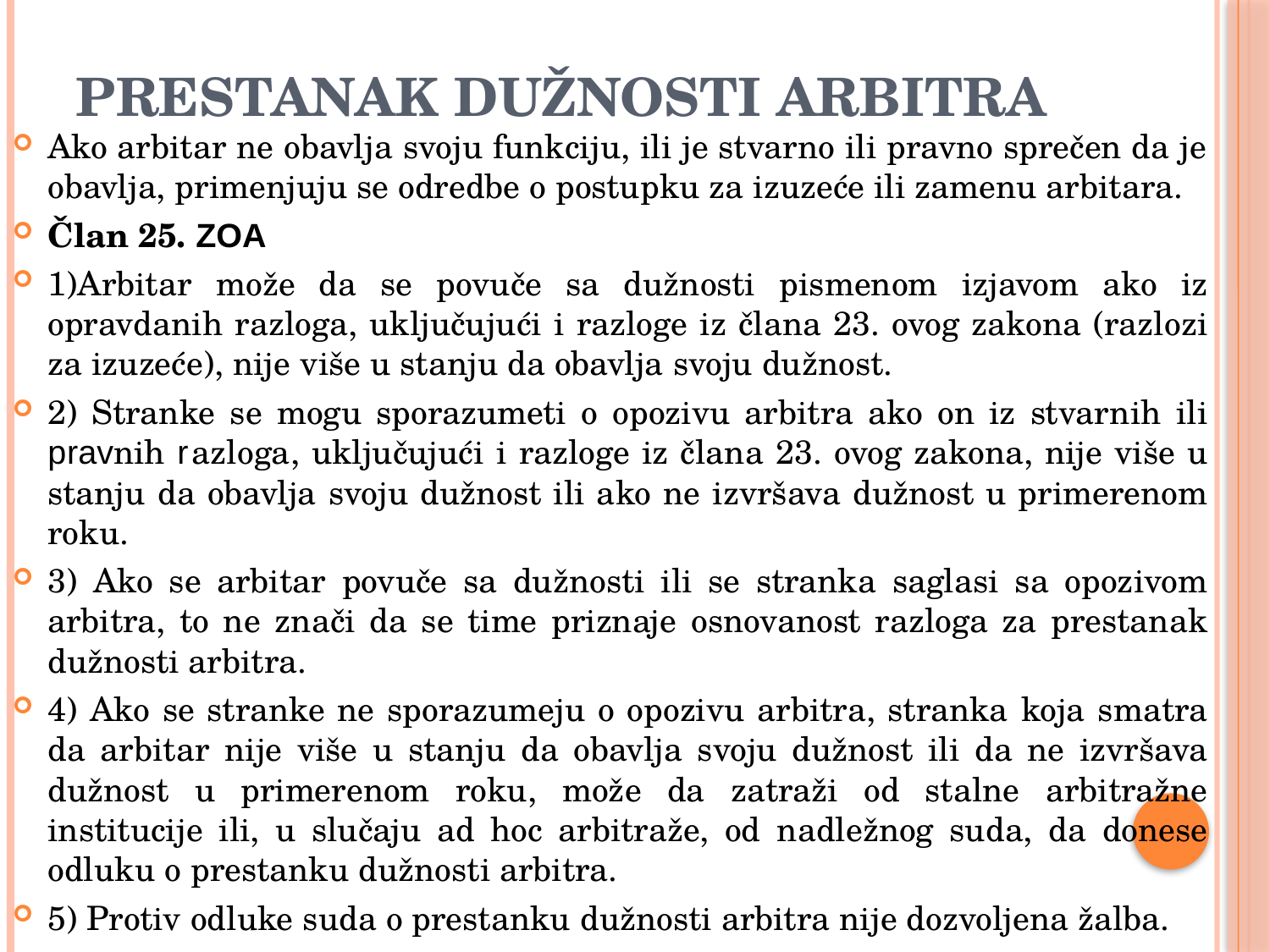

# Prestanak dužnosti arbitra
Ako arbitar ne obavlja svoju funkciju, ili je stvarno ili pravno sprečen da je obavlja, primenjuju se odredbe o postupku za izuzeće ili zamenu arbitara.
Član 25. ZOA
1)Arbitar može da se povuče sa dužnosti pismenom izjavom ako iz opravdanih razloga, uključujući i razloge iz člana 23. ovog zakona (razlozi za izuzeće), nije više u stanju da obavlja svoju dužnost.
2) Stranke se mogu sporazumeti o opozivu arbitra ako on iz stvarnih ili pravnih razloga, uključujući i razloge iz člana 23. ovog zakona, nije više u stanju da obavlja svoju dužnost ili ako ne izvršava dužnost u primerenom roku.
3) Ako se arbitar povuče sa dužnosti ili se stranka saglasi sa opozivom arbitra, to ne znači da se time priznaje osnovanost razloga za prestanak dužnosti arbitra.
4) Ako se stranke ne sporazumeju o opozivu arbitra, stranka koja smatra da arbitar nije više u stanju da obavlja svoju dužnost ili da ne izvršava dužnost u primerenom roku, može da zatraži od stalne arbitražne institucije ili, u slučaju ad hoc arbitraže, od nadležnog suda, da donese odluku o prestanku dužnosti arbitra.
5) Protiv odluke suda o prestanku dužnosti arbitra nije dozvoljena žalba.